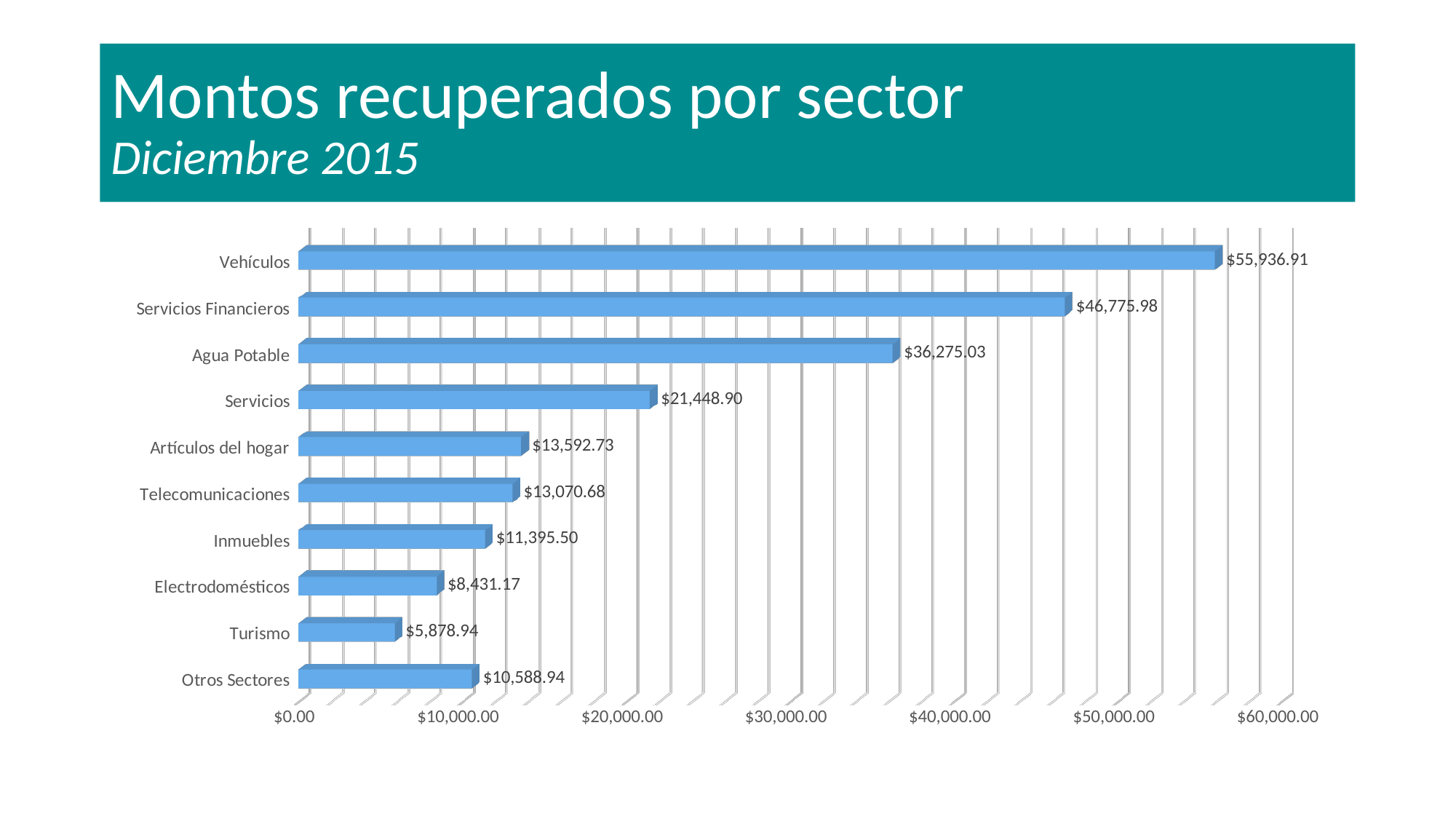

# Montos recuperados por sector Diciembre 2015

[unsupported chart]